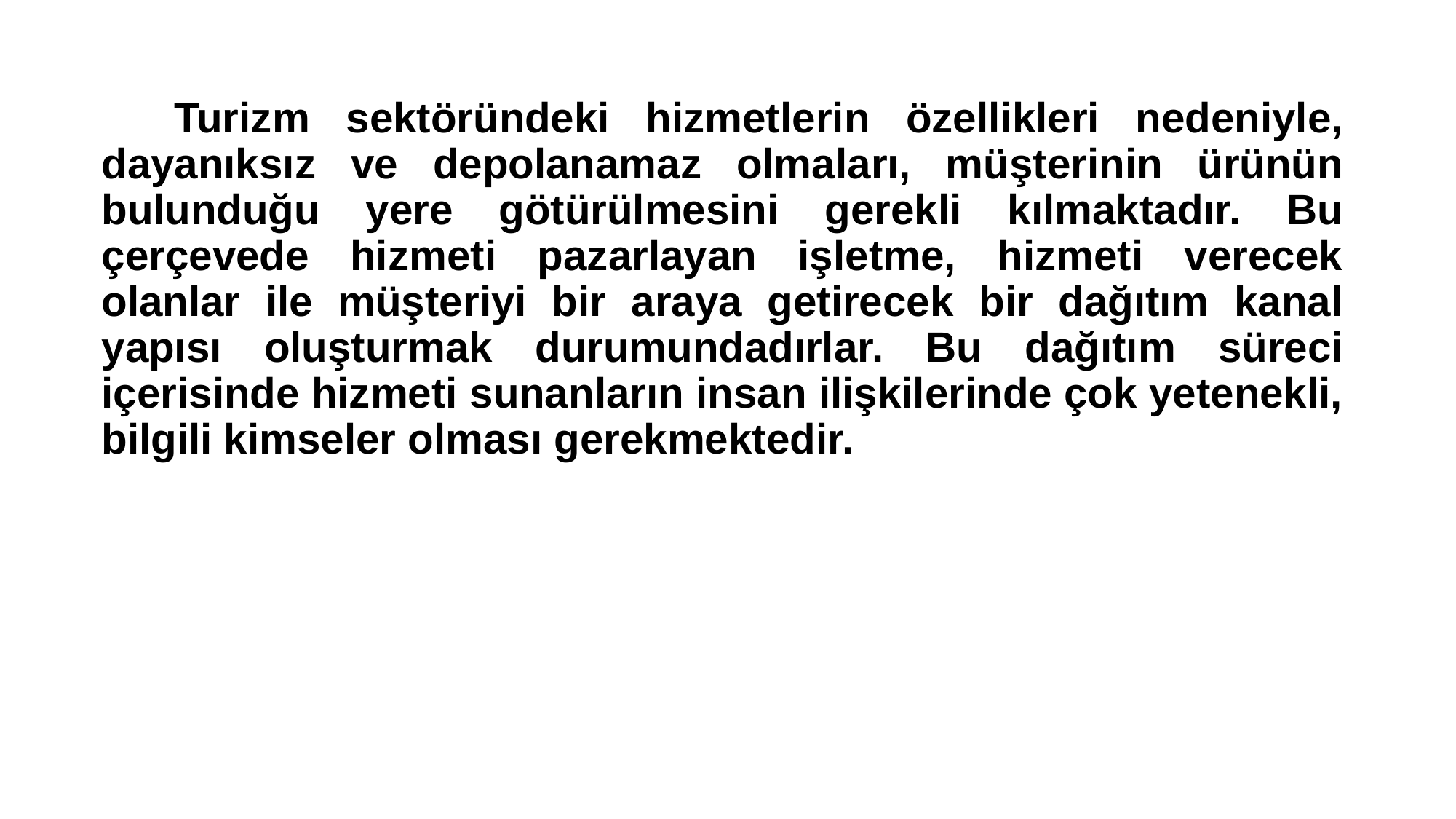

Turizm sektöründeki hizmetlerin özellikleri nedeniyle, dayanıksız ve depolanamaz olmaları, müşterinin ürünün bulunduğu yere götürülmesini gerekli kılmaktadır. Bu çerçevede hizmeti pazarlayan işletme, hizmeti verecek olanlar ile müşteriyi bir araya getirecek bir dağıtım kanal yapısı oluşturmak durumundadırlar. Bu dağıtım süreci içerisinde hizmeti sunanların insan ilişkilerinde çok yetenekli, bilgili kimseler olması gerekmektedir.